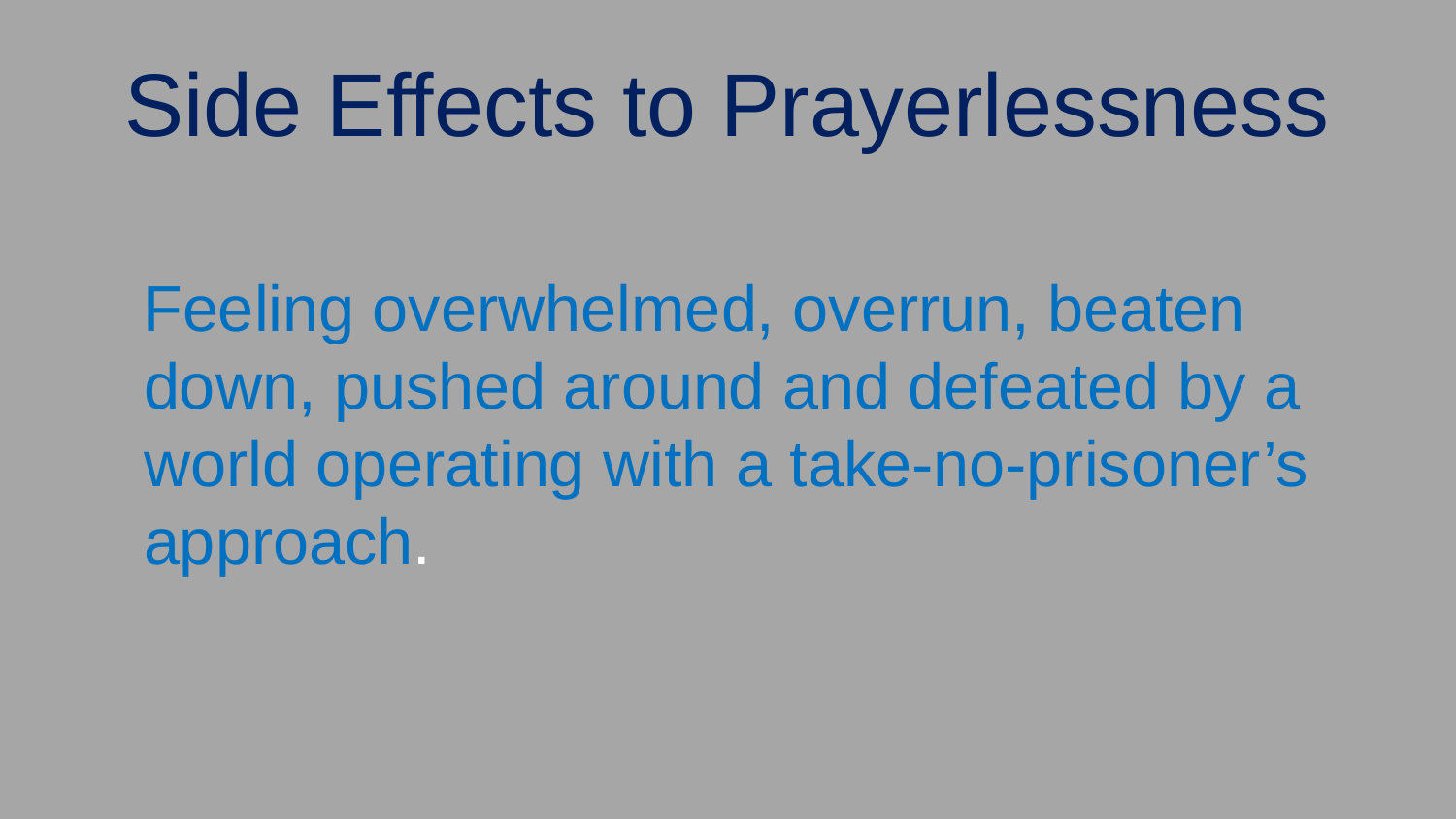

# Side Effects to Prayerlessness

   Feeling overwhelmed, overrun, beaten down, pushed around and defeated by a world operating with a take-no-prisoner’s approach.